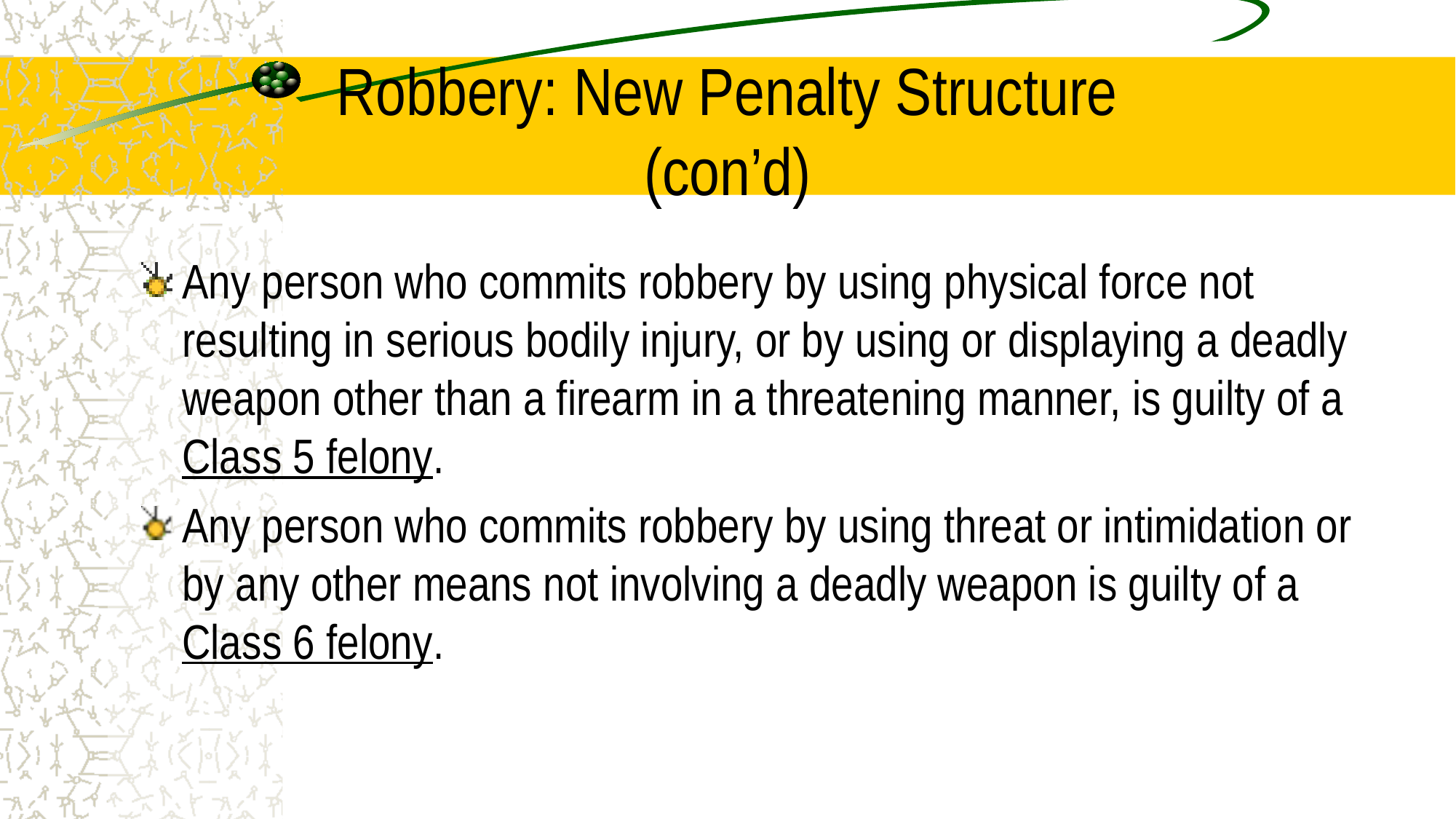

# Robbery: New Penalty Structure (con’d)
Any person who commits robbery by using physical force not resulting in serious bodily injury, or by using or displaying a deadly weapon other than a firearm in a threatening manner, is guilty of a Class 5 felony.
Any person who commits robbery by using threat or intimidation or by any other means not involving a deadly weapon is guilty of a Class 6 felony.